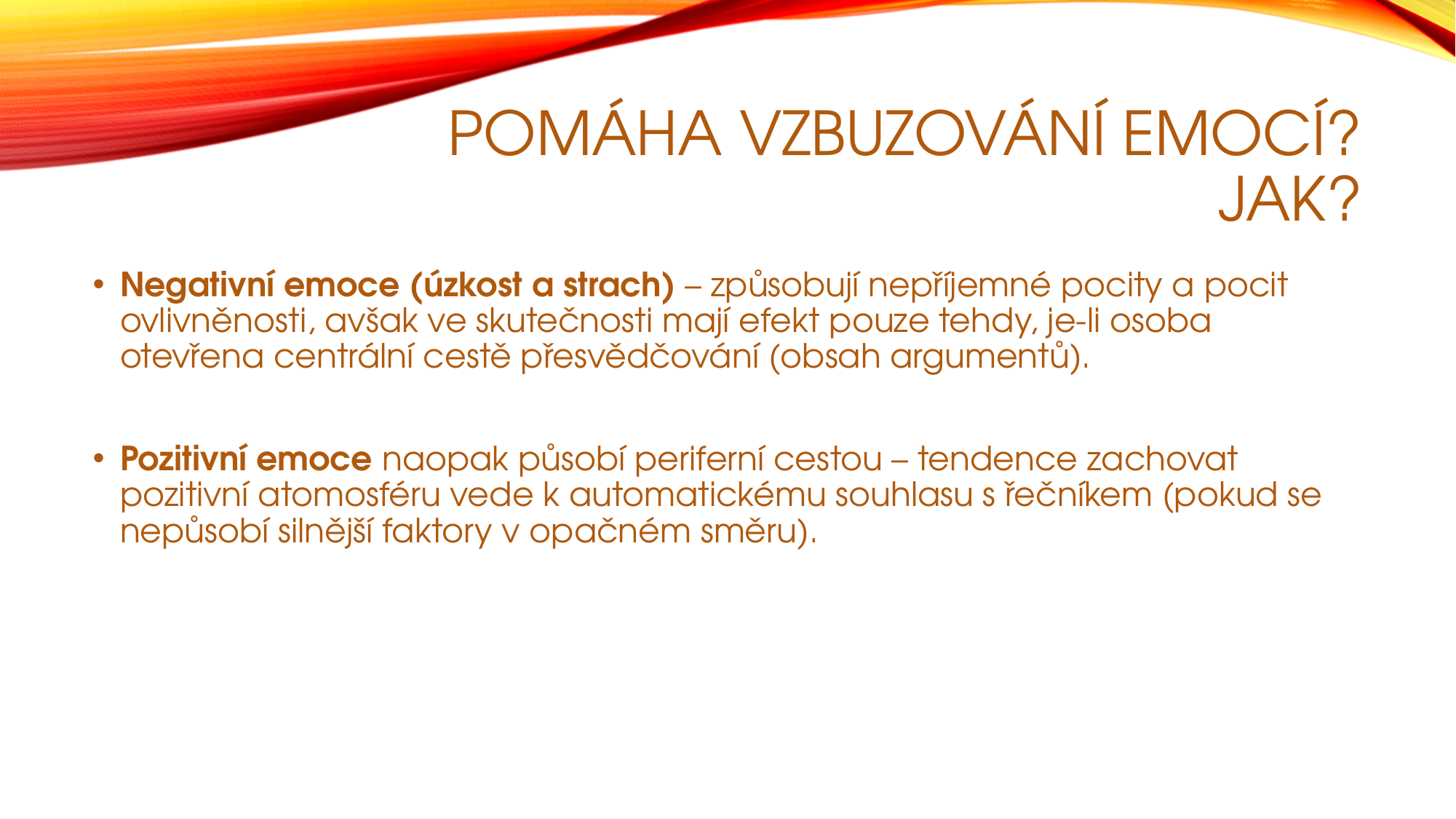

# Pomáha vzbuzování emocí? Jak?
Negativní emoce (úzkost a strach) – způsobují nepříjemné pocity a pocit ovlivněnosti, avšak ve skutečnosti mají efekt pouze tehdy, je-li osoba otevřena centrální cestě přesvědčování (obsah argumentů).

Pozitivní emoce naopak působí periferní cestou – tendence zachovat pozitivní atomosféru vede k automatickému souhlasu s řečníkem (pokud se nepůsobí silnější faktory v opačném směru).